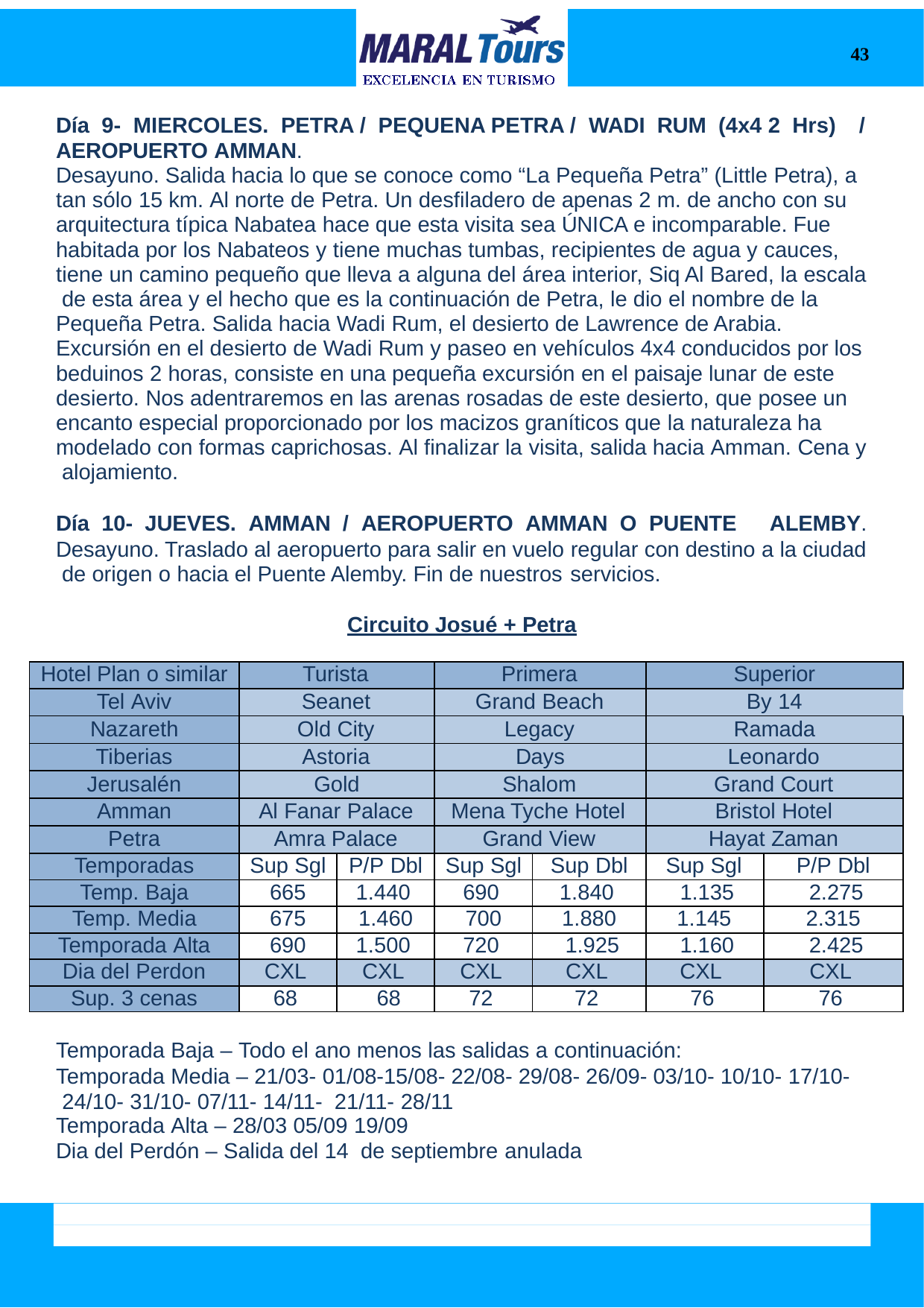

43

Día  9-  MIERCOLES.  PETRA /  PEQUENA PETRA /  WADI  RUM  (4x4 2  Hrs)   /
AEROPUERTO AMMAN.
Desayuno. Salida hacia lo que se conoce como “La Pequeña Petra” (Little Petra), a  tan sólo 15 km. Al norte de Petra. Un desfiladero de apenas 2 m. de ancho con su  arquitectura típica Nabatea hace que esta visita sea ÚNICA e incomparable. Fue  habitada por los Nabateos y tiene muchas tumbas, recipientes de agua y cauces,  tiene un camino pequeño que lleva a alguna del área interior, Siq Al Bared, la escala  de esta área y el hecho que es la continuación de Petra, le dio el nombre de la  Pequeña Petra. Salida hacia Wadi Rum, el desierto de Lawrence de Arabia.  Excursión en el desierto de Wadi Rum y paseo en vehículos 4x4 conducidos por los  beduinos 2 horas, consiste en una pequeña excursión en el paisaje lunar de este  desierto. Nos adentraremos en las arenas rosadas de este desierto, que posee un  encanto especial proporcionado por los macizos graníticos que la naturaleza ha  modelado con formas caprichosas. Al finalizar la visita, salida hacia Amman. Cena y  alojamiento.

Día  10-  JUEVES.  AMMAN  /  AEROPUERTO  AMMAN  O  PUENTE     ALEMBY.
Desayuno. Traslado al aeropuerto para salir en vuelo regular con destino a la ciudad  de origen o hacia el Puente Alemby. Fin de nuestros servicios.

Circuito Josué + Petra
| Hotel Plan o similar | Turista |  | Primera |  | Superior |  |
| --- | --- | --- | --- | --- | --- | --- |
| Tel Aviv | Seanet |  | Grand Beach |  | By 14 |  |
| Nazareth | Old City |  | Legacy |  | Ramada |  |
| Tiberias | Astoria |  | Days |  | Leonardo |  |
| Jerusalén | Gold |  | Shalom |  | Grand Court |  |
| Amman | Al Fanar Palace |  | Mena Tyche Hotel |  | Bristol Hotel |  |
| Petra | Amra Palace |  | Grand View |  | Hayat Zaman |  |
| Temporadas | Sup Sgl | P/P Dbl | Sup Sgl | Sup Dbl | Sup Sgl | P/P Dbl |
| Temp. Baja | 665 | 1.440 | 690 | 1.840 | 1.135 | 2.275 |
| Temp. Media | 675 | 1.460 | 700 | 1.880 | 1.145 | 2.315 |
| Temporada Alta | 690 | 1.500 | 720 | 1.925 | 1.160 | 2.425 |
| Dia del Perdon | CXL | CXL | CXL | CXL | CXL | CXL |
| Sup. 3 cenas | 68 | 68 | 72 | 72 | 76 | 76 |
Temporada Baja – Todo el ano menos las salidas a continuación:
Temporada Media – 21/03- 01/08-15/08- 22/08- 29/08- 26/09- 03/10- 10/10- 17/10-  24/10- 31/10- 07/11- 14/11-  21/11- 28/11
Temporada Alta – 28/03 05/09 19/09
Dia del Perdón – Salida del 14  de septiembre anulada